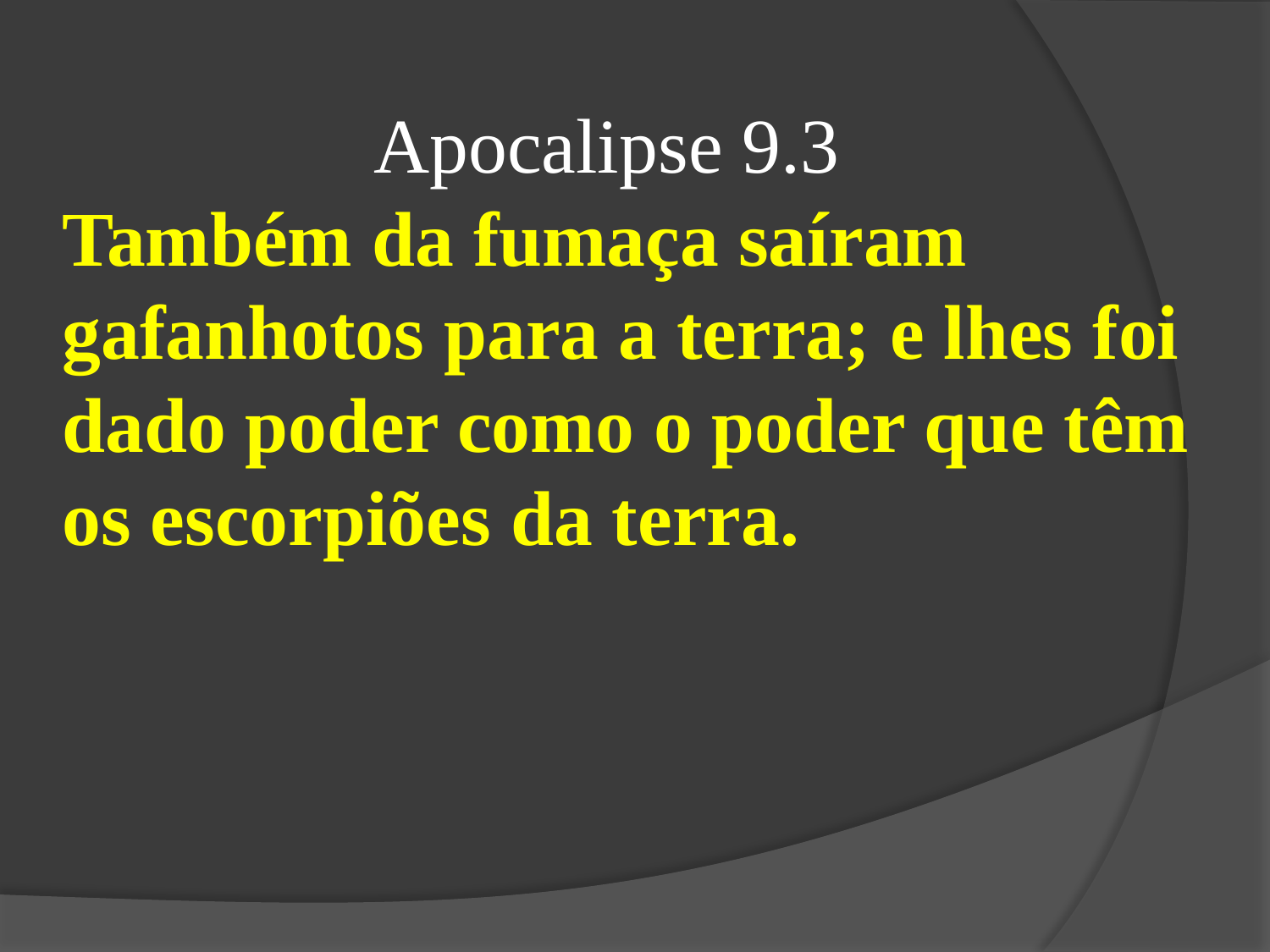

Apocalipse 9.3
Também da fumaça saíram gafanhotos para a terra; e lhes foi dado poder como o poder que têm os escorpiões da terra.